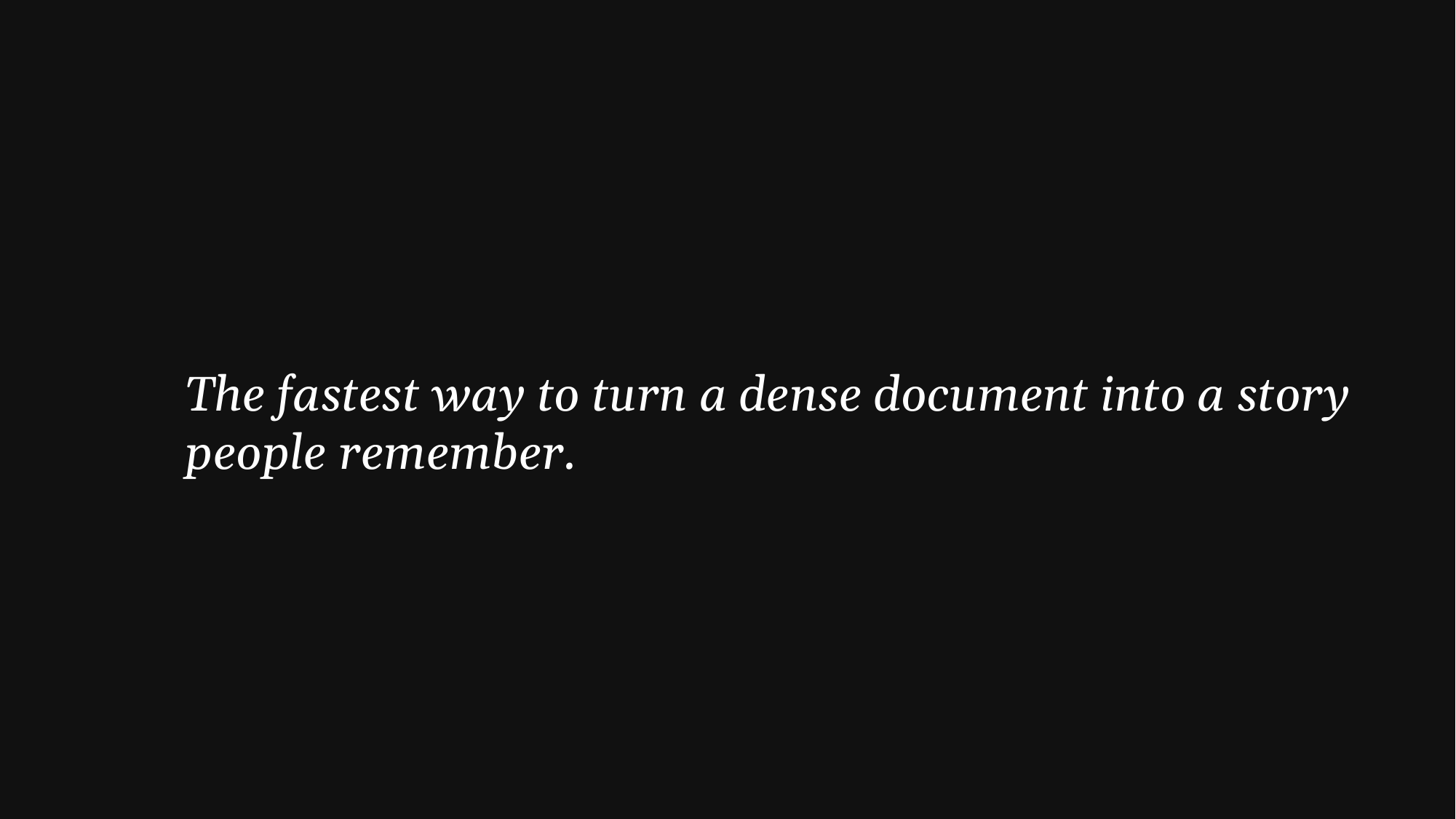

MINIMAL MODERN
06 / 08

“
The fastest way to turn a dense document into a story people remember.
— A happy customer